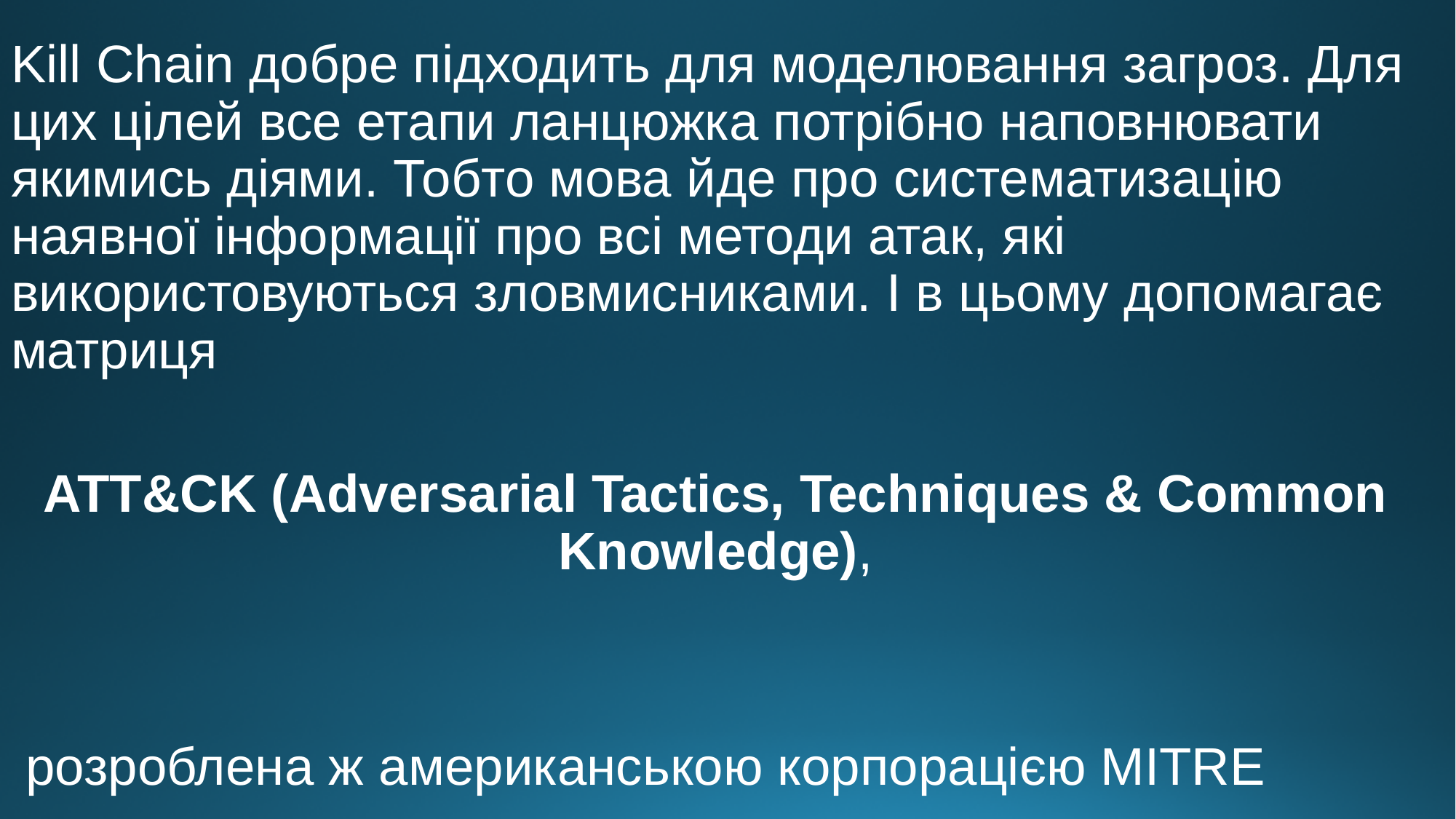

Kill Chain добре підходить для моделювання загроз. Для цих цілей все етапи ланцюжка потрібно наповнювати якимись діями. Тобто мова йде про систематизацію наявної інформації про всі методи атак, які використовуються зловмисниками. І в цьому допомагає матриця

ATT&CK (Adversarial Tactics, Techniques & Common Knowledge),

 розроблена ж американською корпорацією MITRE